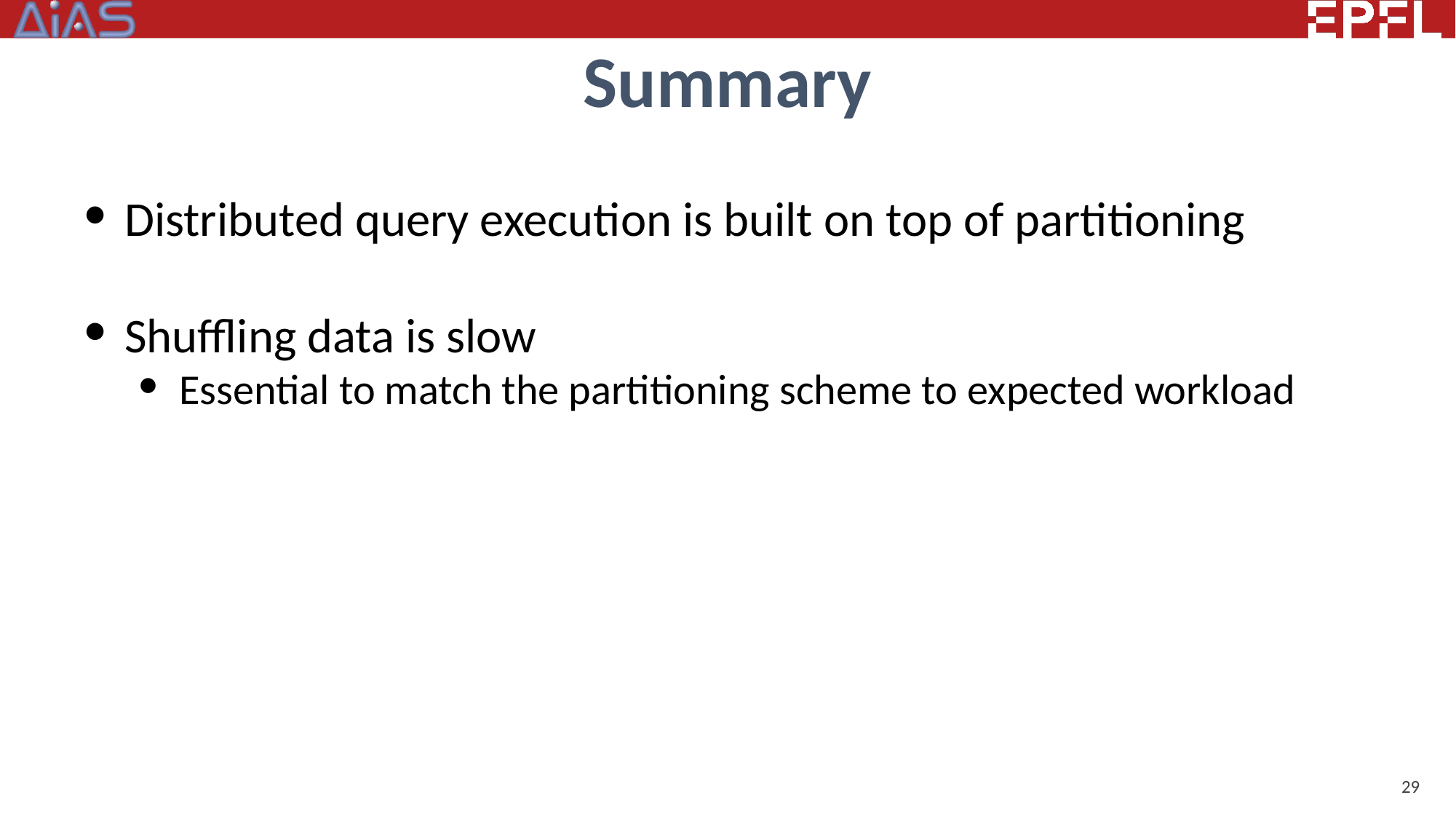

# Summary

Distributed query execution is built on top of partitioning

Shuffling data is slow
Essential to match the partitioning scheme to expected workload

29